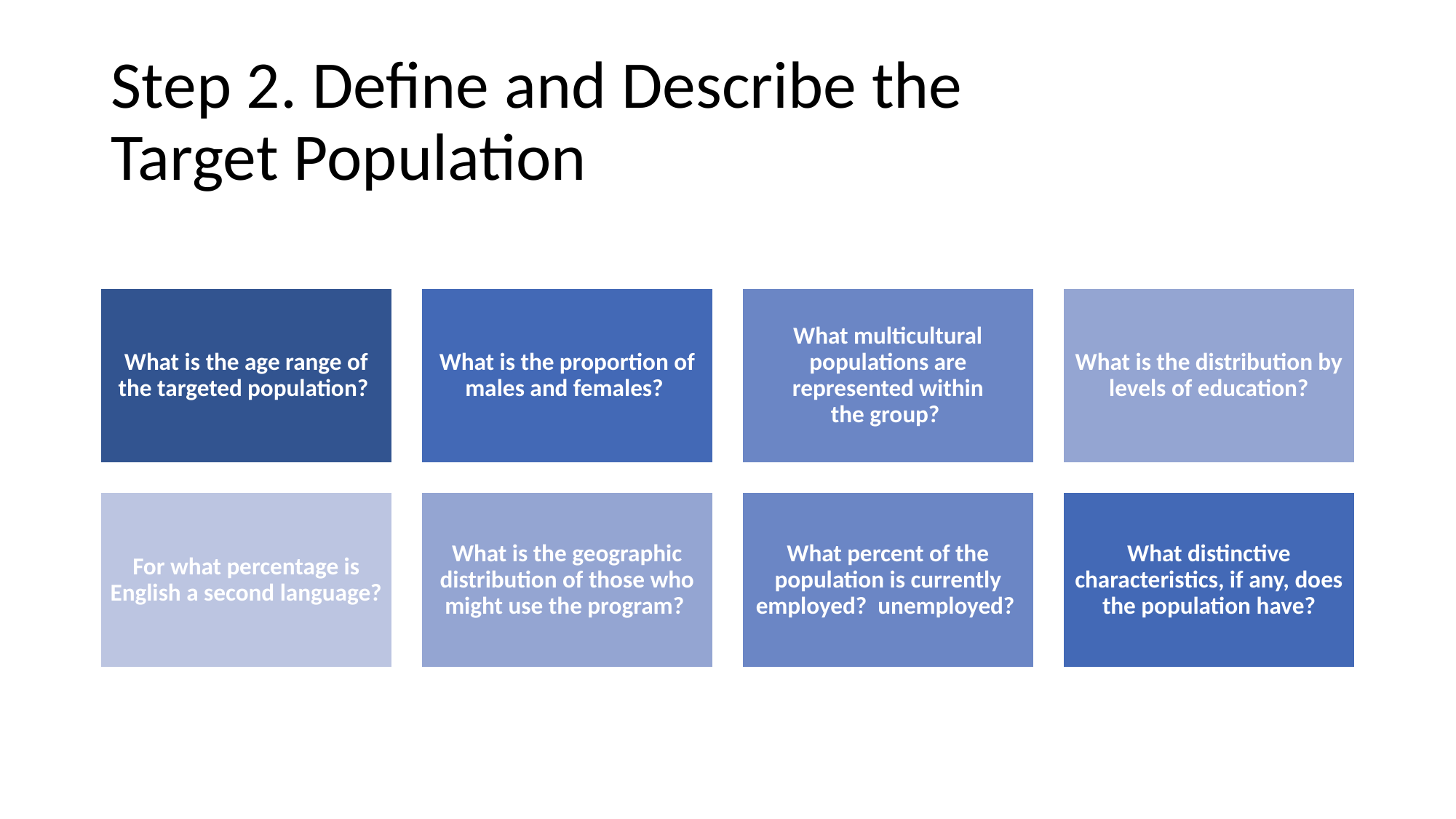

# Step 2. Define and Describe the Target Population
What is the age range of the targeted population?
What is the proportion of males and females?
What multicultural populations are represented within the group?
What is the distribution by levels of education?
For what percentage is English a second language?
What is the geographic distribution of those who might use the program?
What percent of the population is currently employed?  unemployed?
What distinctive characteristics, if any, does the population have?